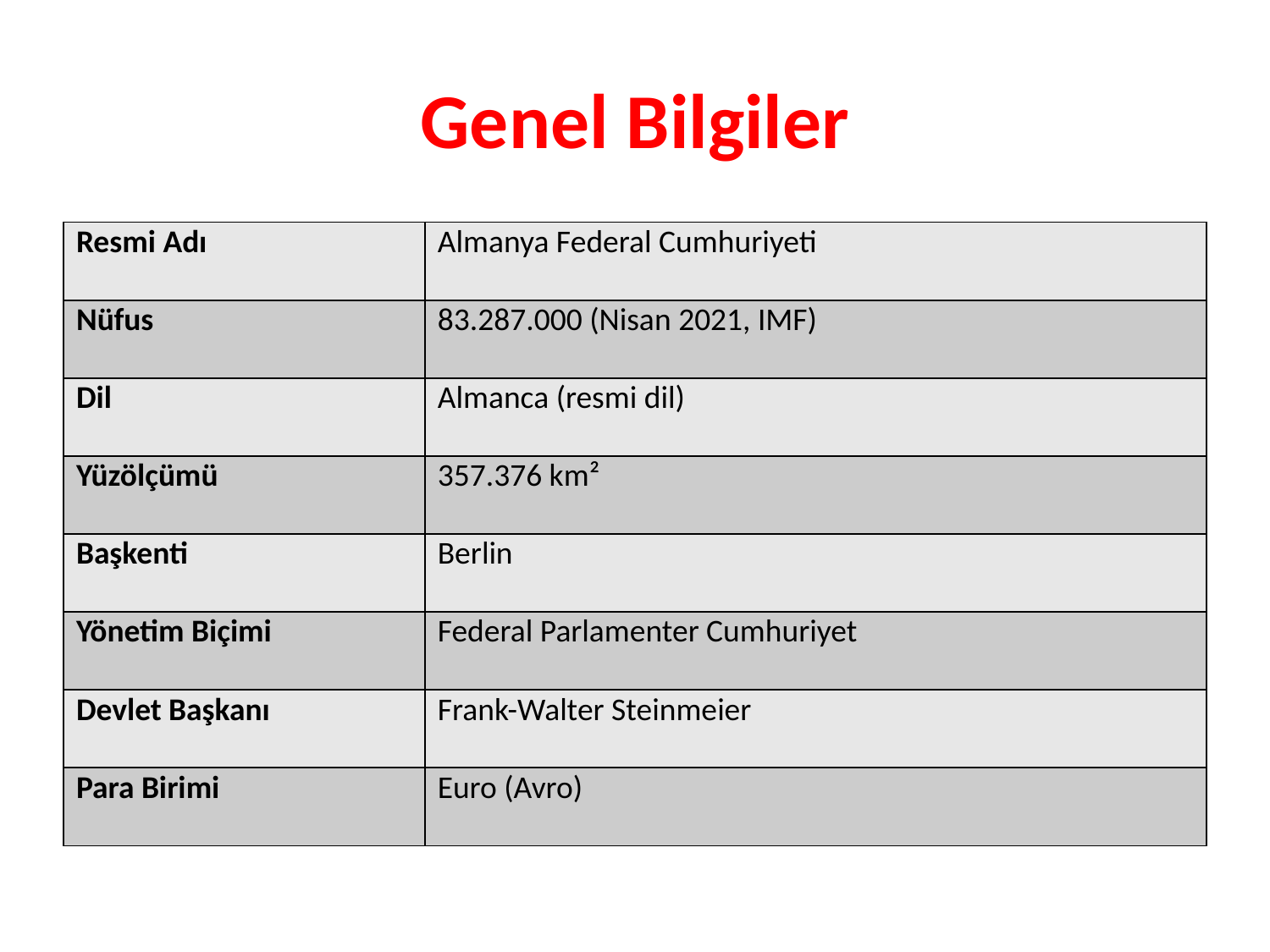

# Genel Bilgiler
| Resmi Adı | Almanya Federal Cumhuriyeti |
| --- | --- |
| Nüfus | 83.287.000 (Nisan 2021, IMF) |
| Dil | Almanca (resmi dil) |
| Yüzölçümü | 357.376 km² |
| Başkenti | Berlin |
| Yönetim Biçimi | Federal Parlamenter Cumhuriyet |
| Devlet Başkanı | Frank-Walter Steinmeier |
| Para Birimi | Euro (Avro) |